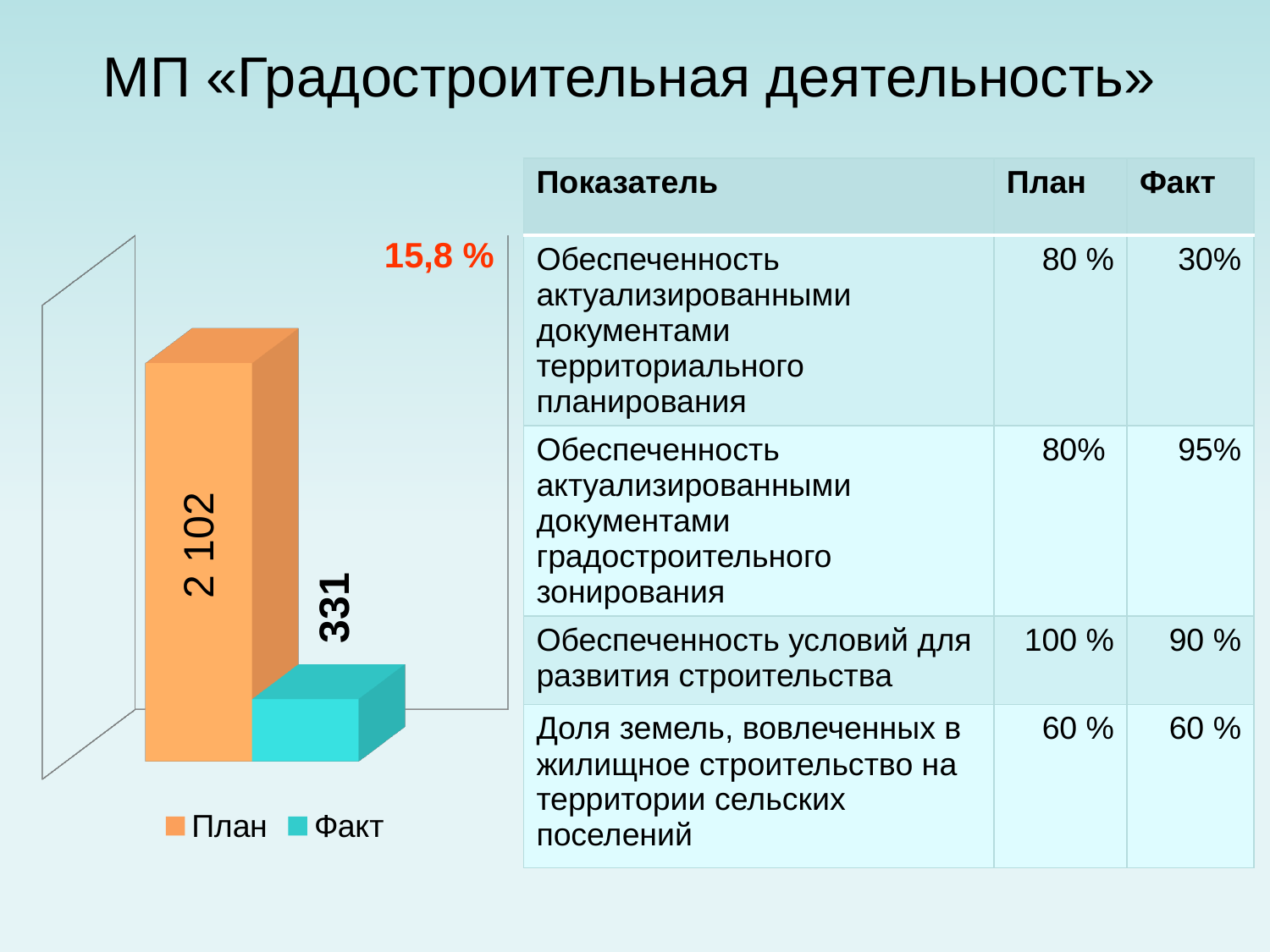

# МП «Градостроительная деятельность»
| Показатель | План | Факт |
| --- | --- | --- |
| Обеспеченность актуализированными документами территориального планирования | 80 % | 30% |
| Обеспеченность актуализированными документами градостроительного зонирования | 80% | 95% |
| Обеспеченность условий для развития строительства | 100 % | 90 % |
| Доля земель, вовлеченных в жилищное строительство на территории сельских поселений | 60 % | 60 % |

15,8 %

[unsupported chart]